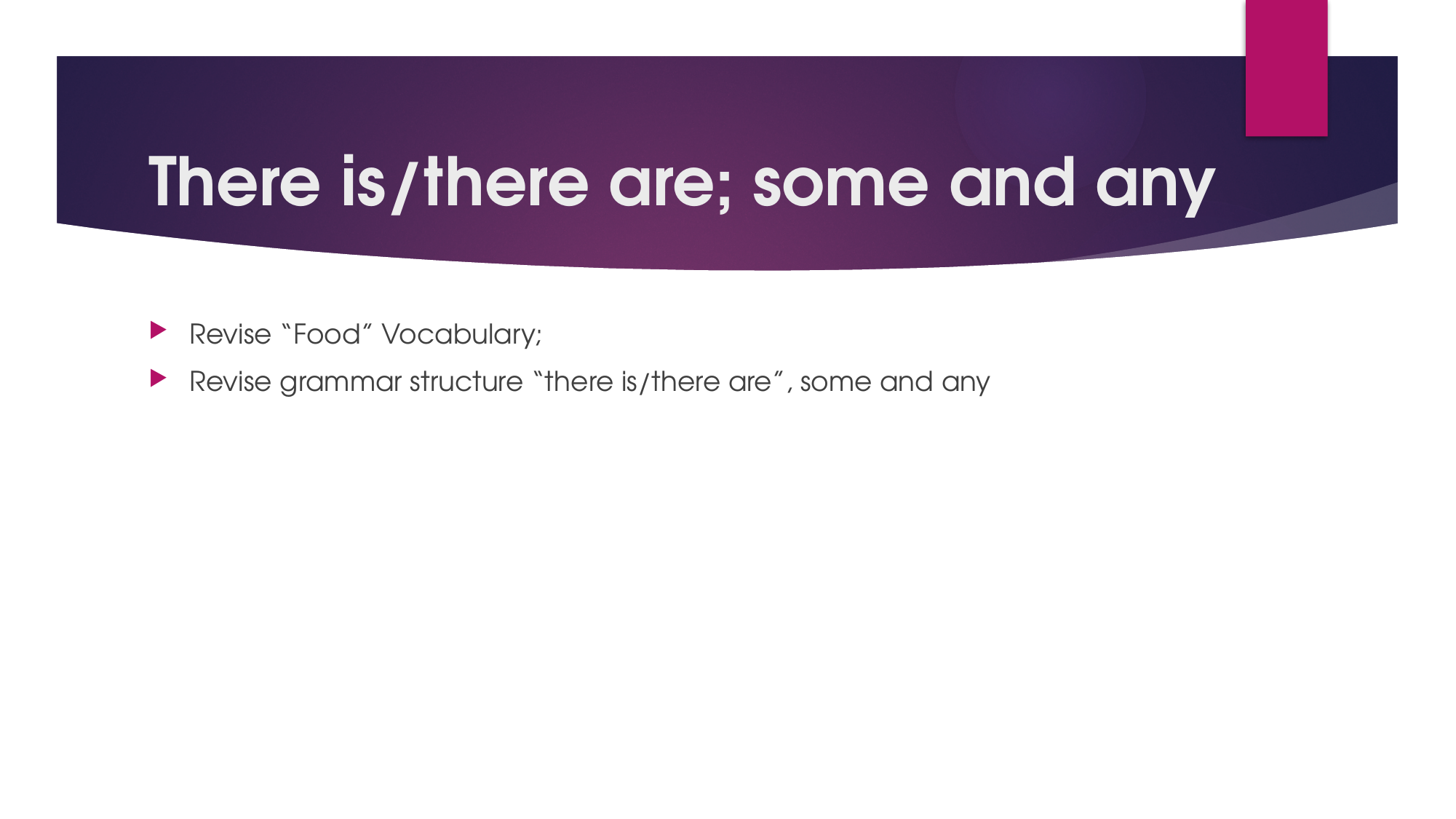

# There is/there are; some and any
Revise “Food” Vocabulary;
Revise grammar structure “there is/there are”, some and any